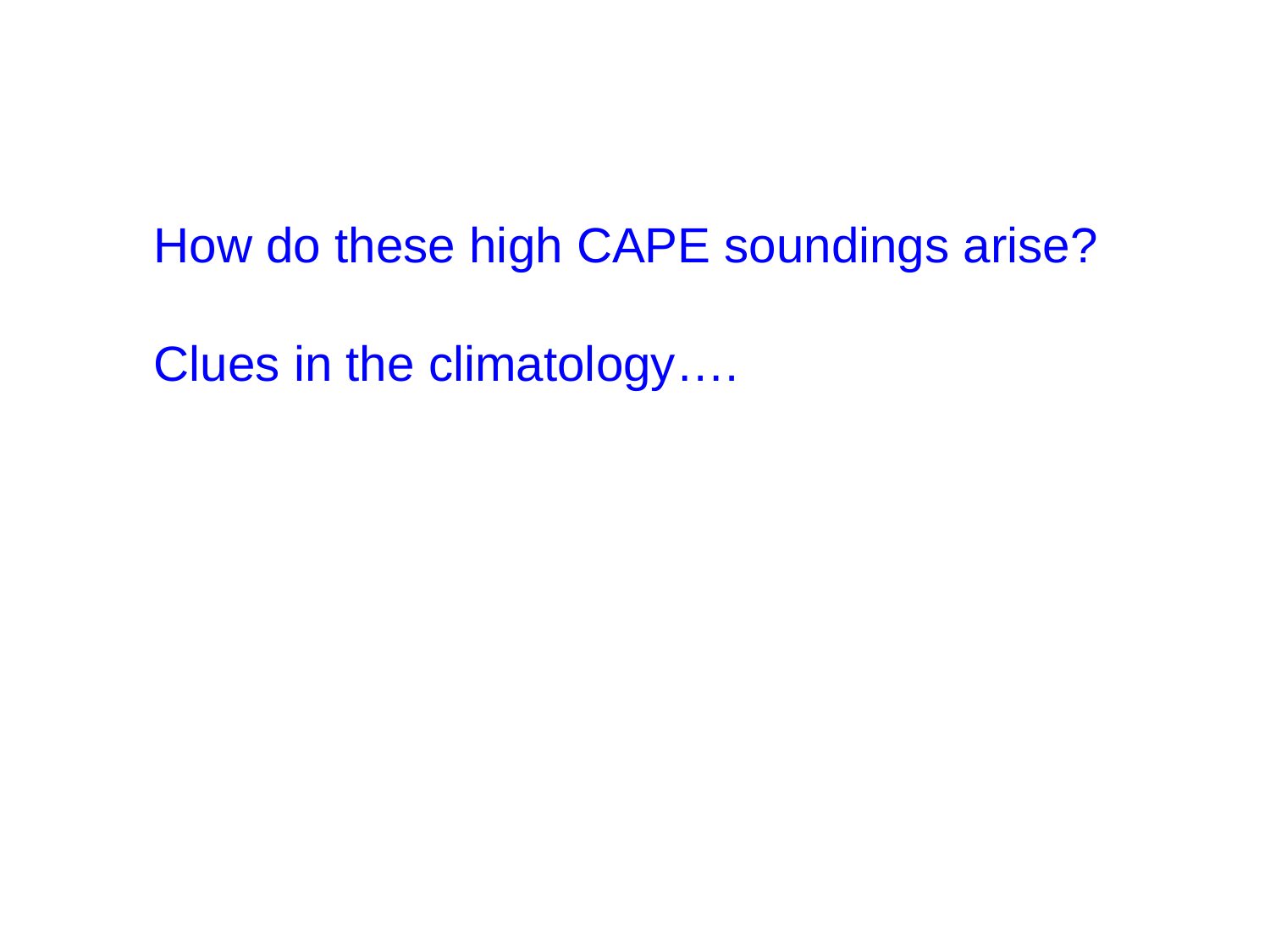

How do these high CAPE soundings arise?

Clues in the climatology….